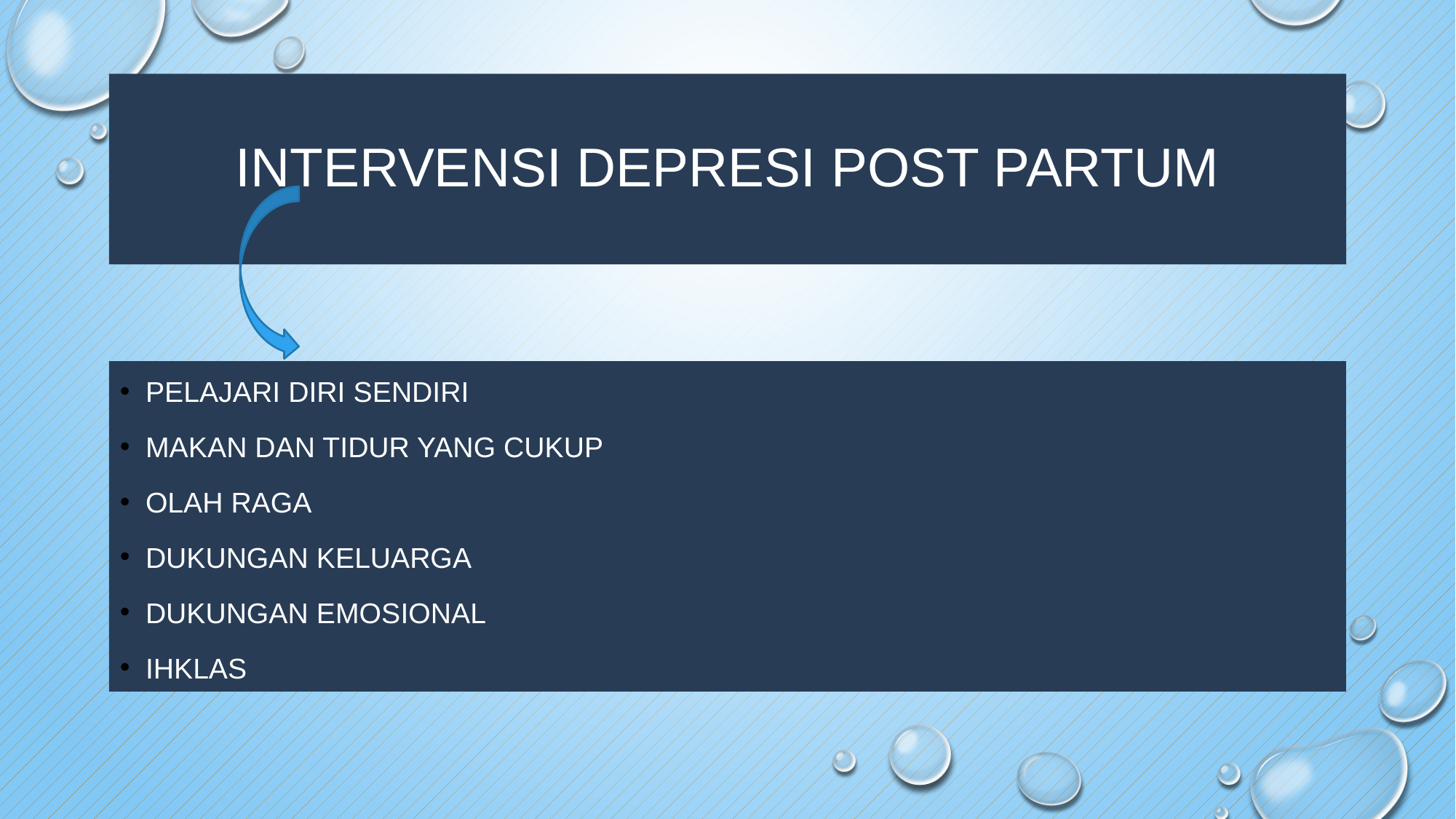

# Intervensi depresi post partum

Pelajari diri sendiri
Makan dan tidur yang cukup
Olah raga
Dukungan keluarga
Dukungan emosional
ihklas